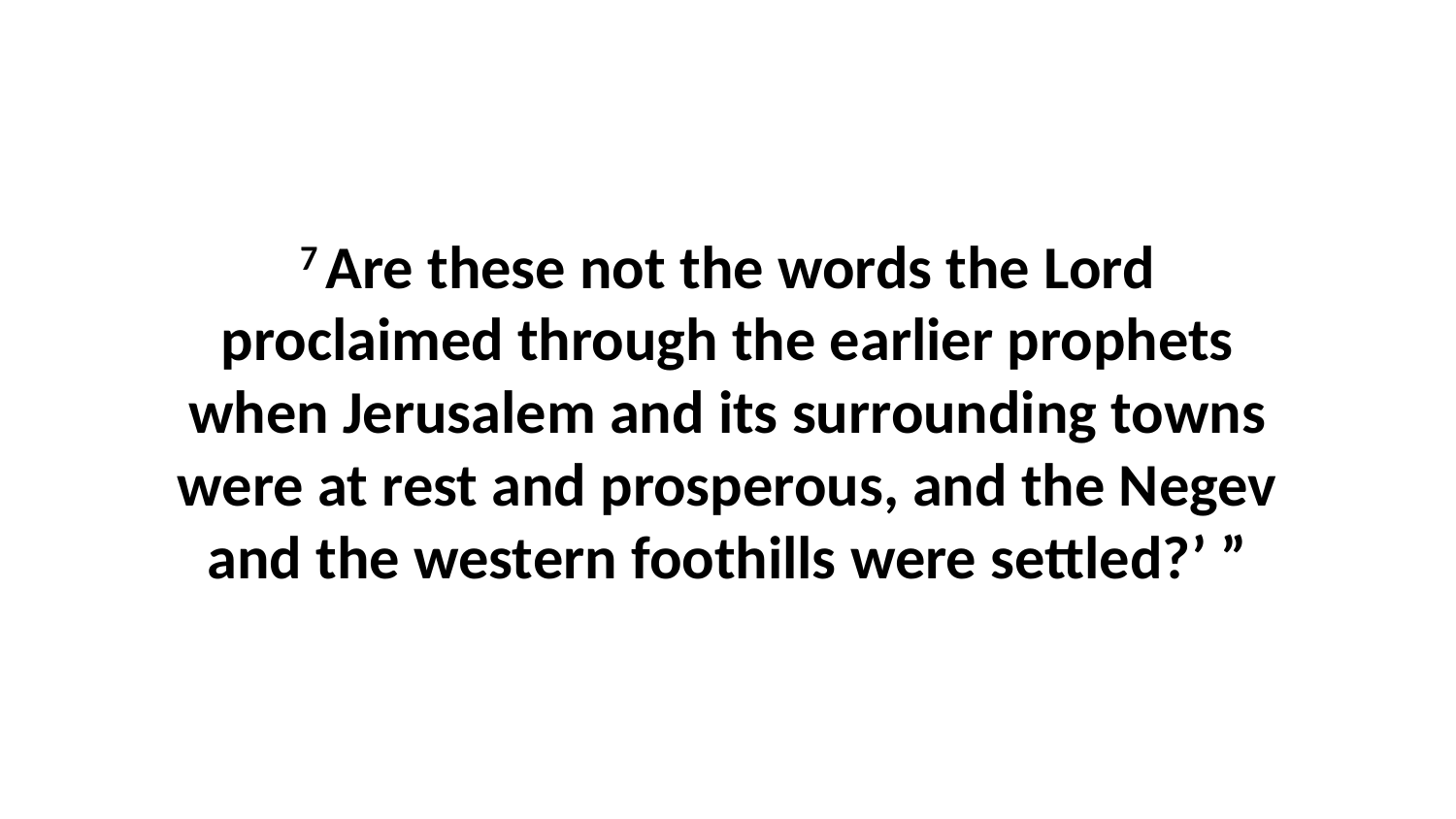

7 Are these not the words the Lord proclaimed through the earlier prophets when Jerusalem and its surrounding towns were at rest and prosperous, and the Negev and the western foothills were settled?’ ”